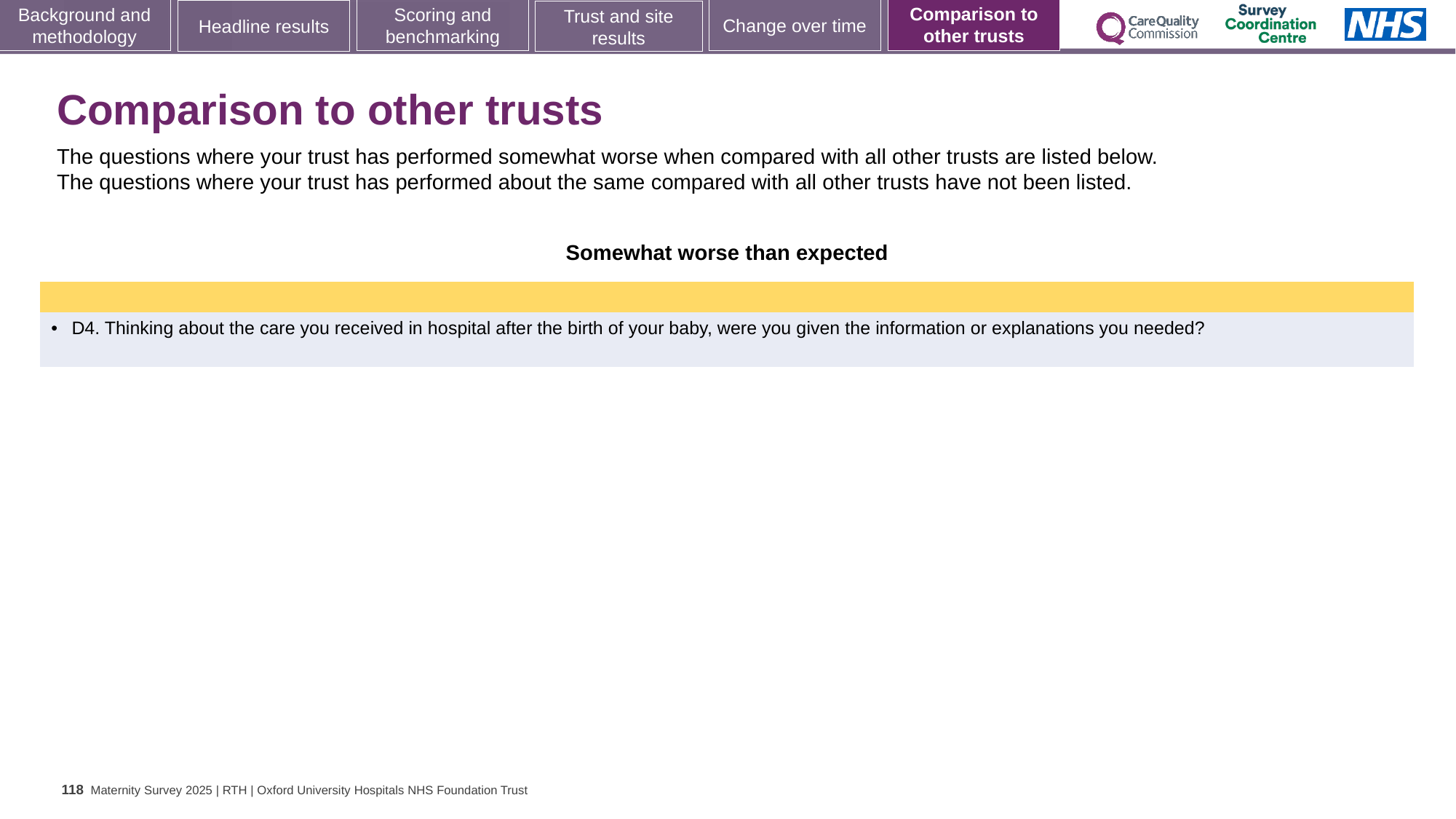

Comparison to other trusts
The questions where your trust has performed somewhat worse when compared with all other trusts are listed below.
The questions where your trust has performed about the same compared with all other trusts have not been listed.
| Somewhat worse than expected |
| --- |
|  |
| D4. Thinking about the care you received in hospital after the birth of your baby, were you given the information or explanations you needed? |
118